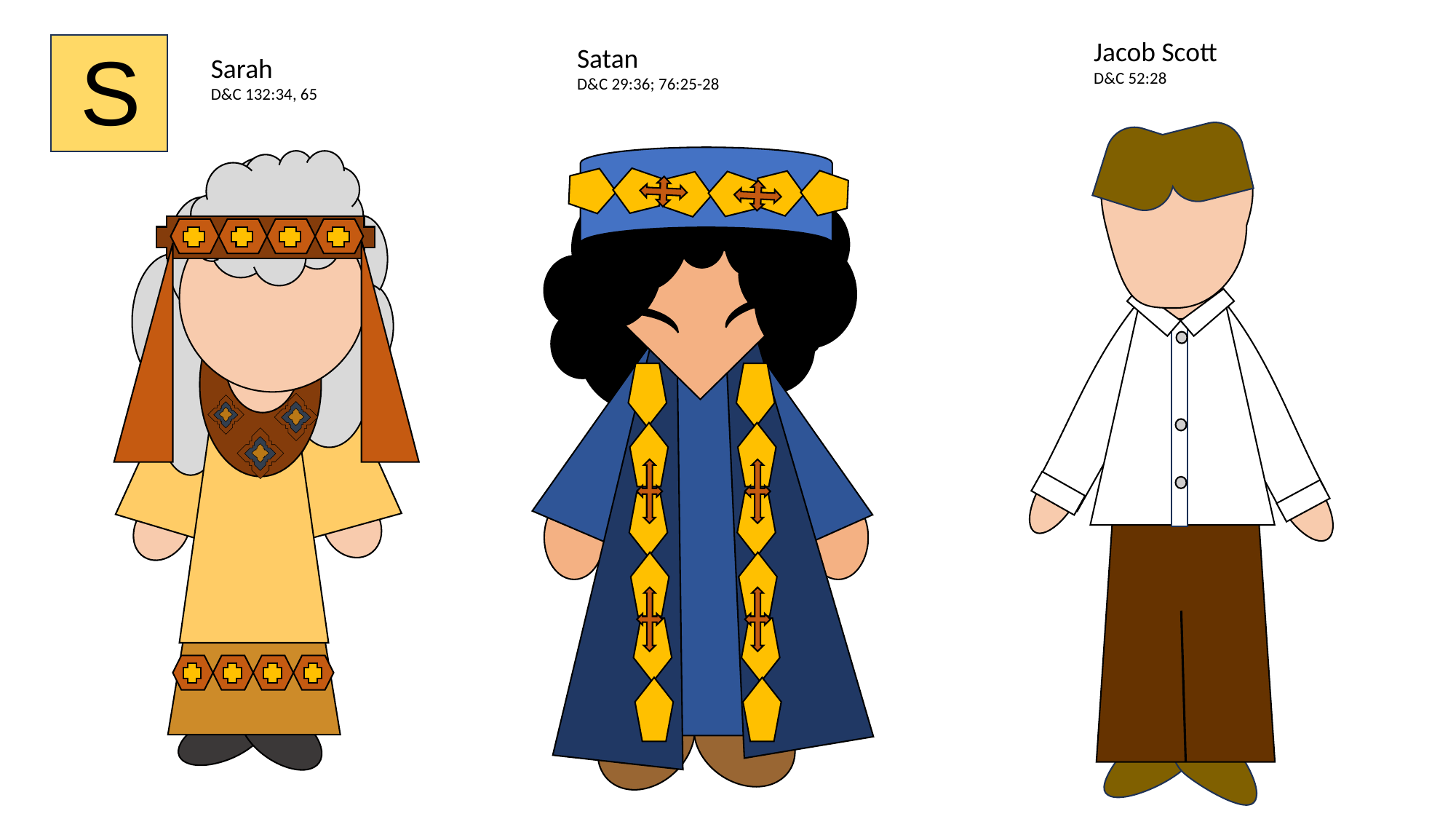

S

Jacob Scott
D&C 52:28
Satan
D&C 29:36; 76:25-28
Sarah
D&C 132:34, 65